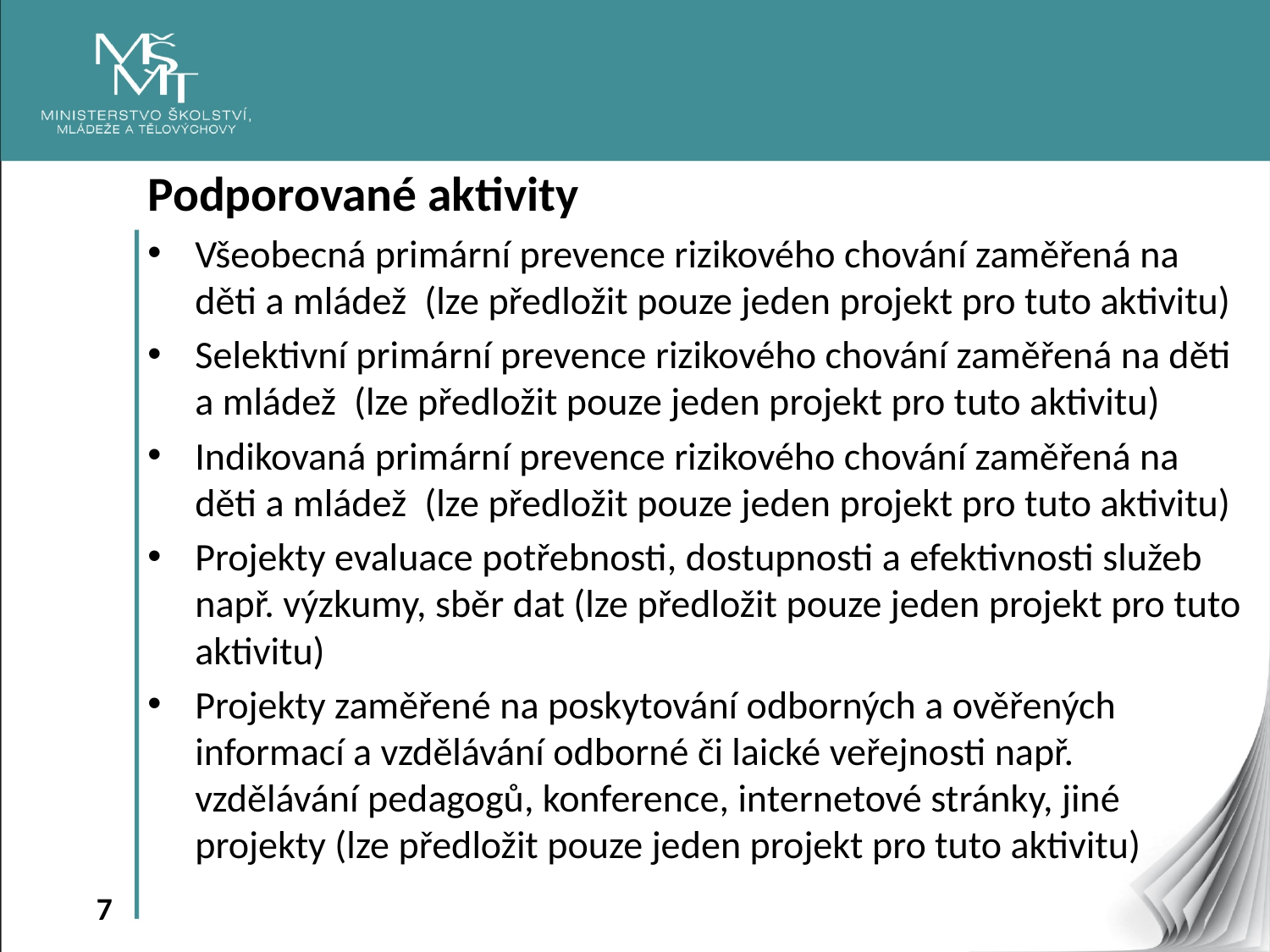

Podporované aktivity
Všeobecná primární prevence rizikového chování zaměřená na děti a mládež  (lze předložit pouze jeden projekt pro tuto aktivitu)
Selektivní primární prevence rizikového chování zaměřená na děti a mládež  (lze předložit pouze jeden projekt pro tuto aktivitu)
Indikovaná primární prevence rizikového chování zaměřená na děti a mládež  (lze předložit pouze jeden projekt pro tuto aktivitu)
Projekty evaluace potřebnosti, dostupnosti a efektivnosti služeb např. výzkumy, sběr dat (lze předložit pouze jeden projekt pro tuto aktivitu)
Projekty zaměřené na poskytování odborných a ověřených informací a vzdělávání odborné či laické veřejnosti např. vzdělávání pedagogů, konference, internetové stránky, jiné projekty (lze předložit pouze jeden projekt pro tuto aktivitu)